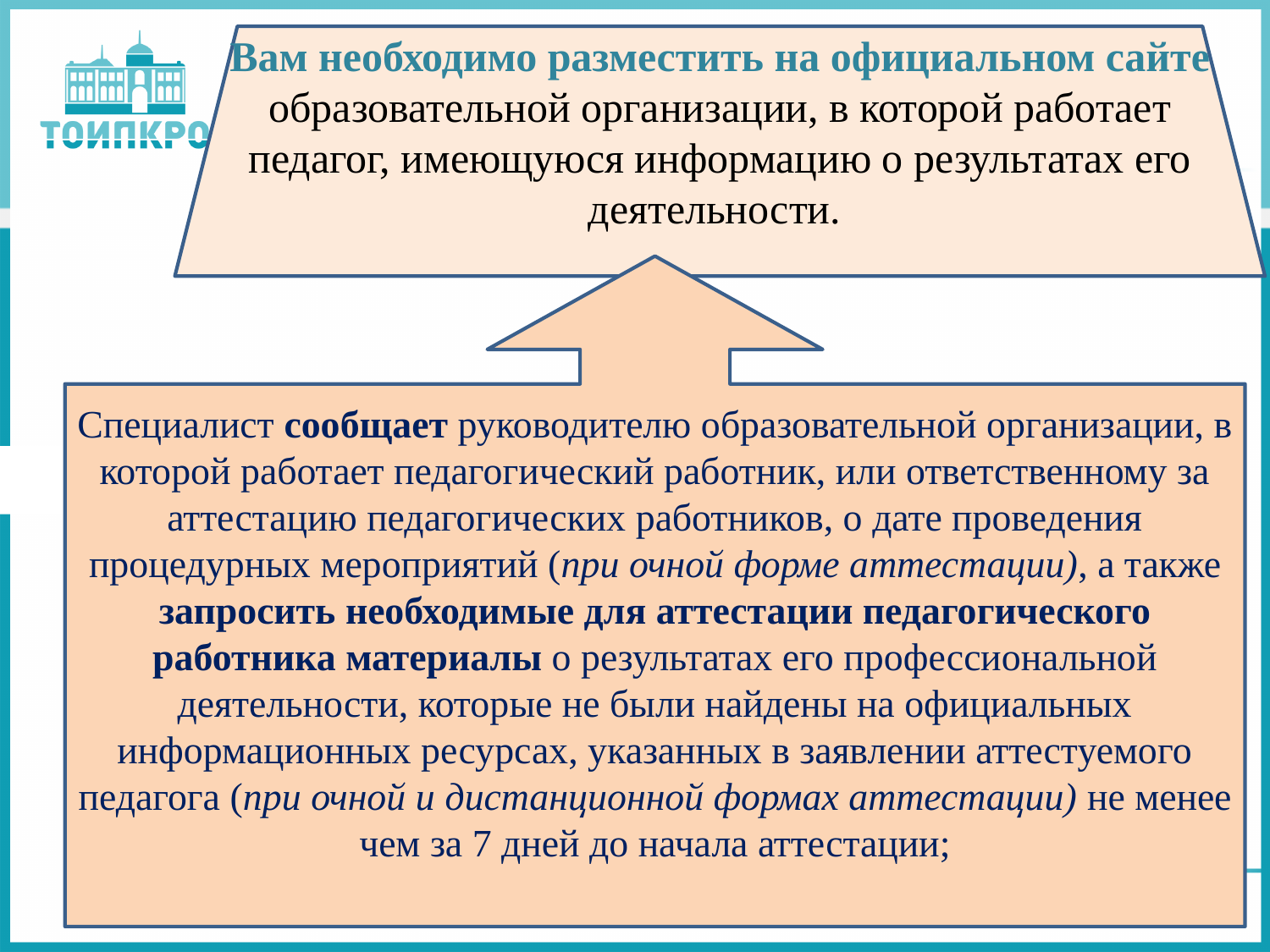

Вам необходимо разместить на официальном сайте образовательной организации, в которой работает педагог, имеющуюся информацию о результатах его деятельности.

Специалист сообщает руководителю образовательной организации, в которой работает педагогический работник, или ответственному за аттестацию педагогических работников, о дате проведения процедурных мероприятий (при очной форме аттестации), а также запросить необходимые для аттестации педагогического работника материалы о результатах его профессиональной деятельности, которые не были найдены на официальных информационных ресурсах, указанных в заявлении аттестуемого педагога (при очной и дистанционной формах аттестации) не менее чем за 7 дней до начала аттестации;

31
31